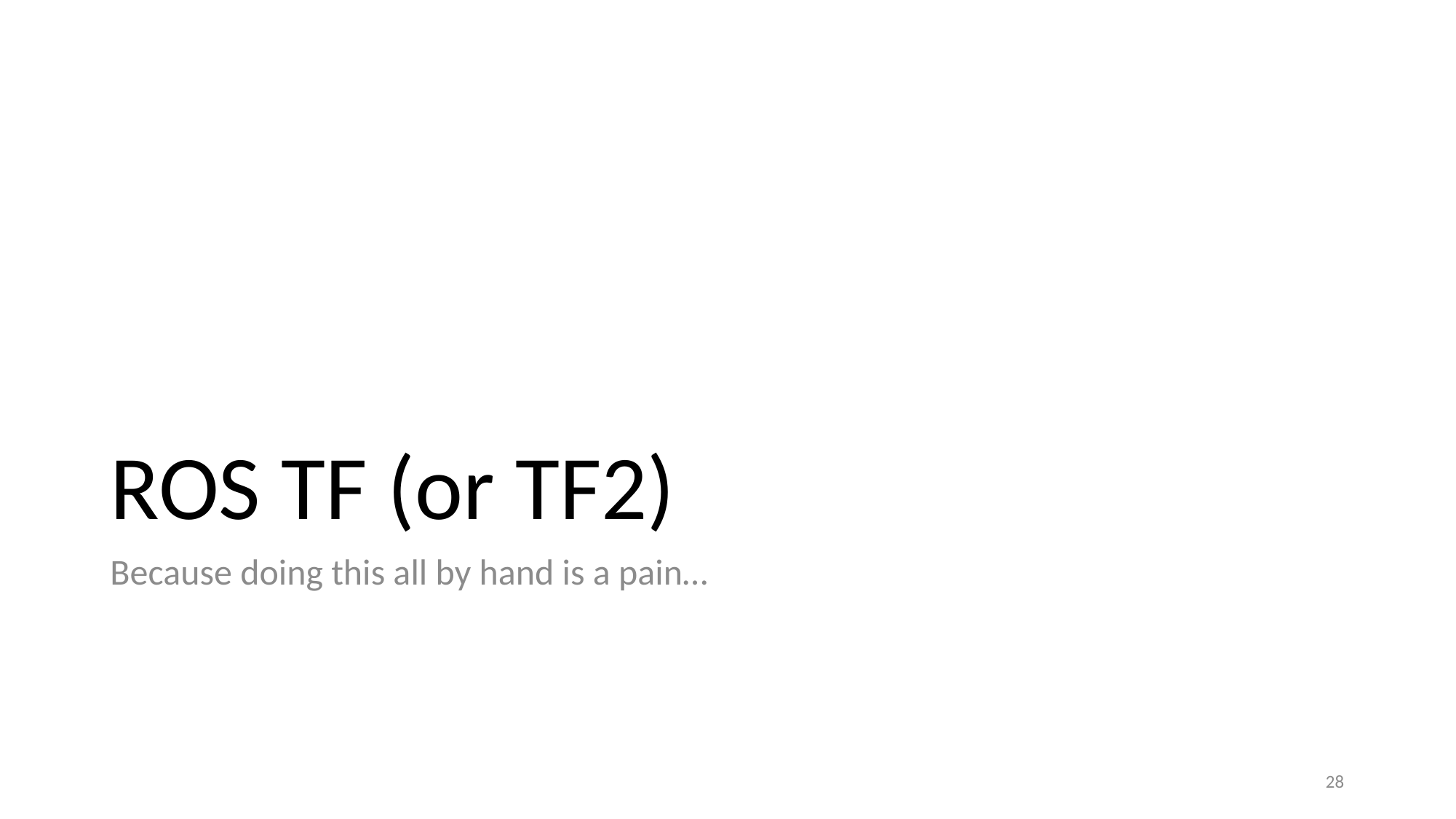

# ROS TF (or TF2)
Because doing this all by hand is a pain…
28